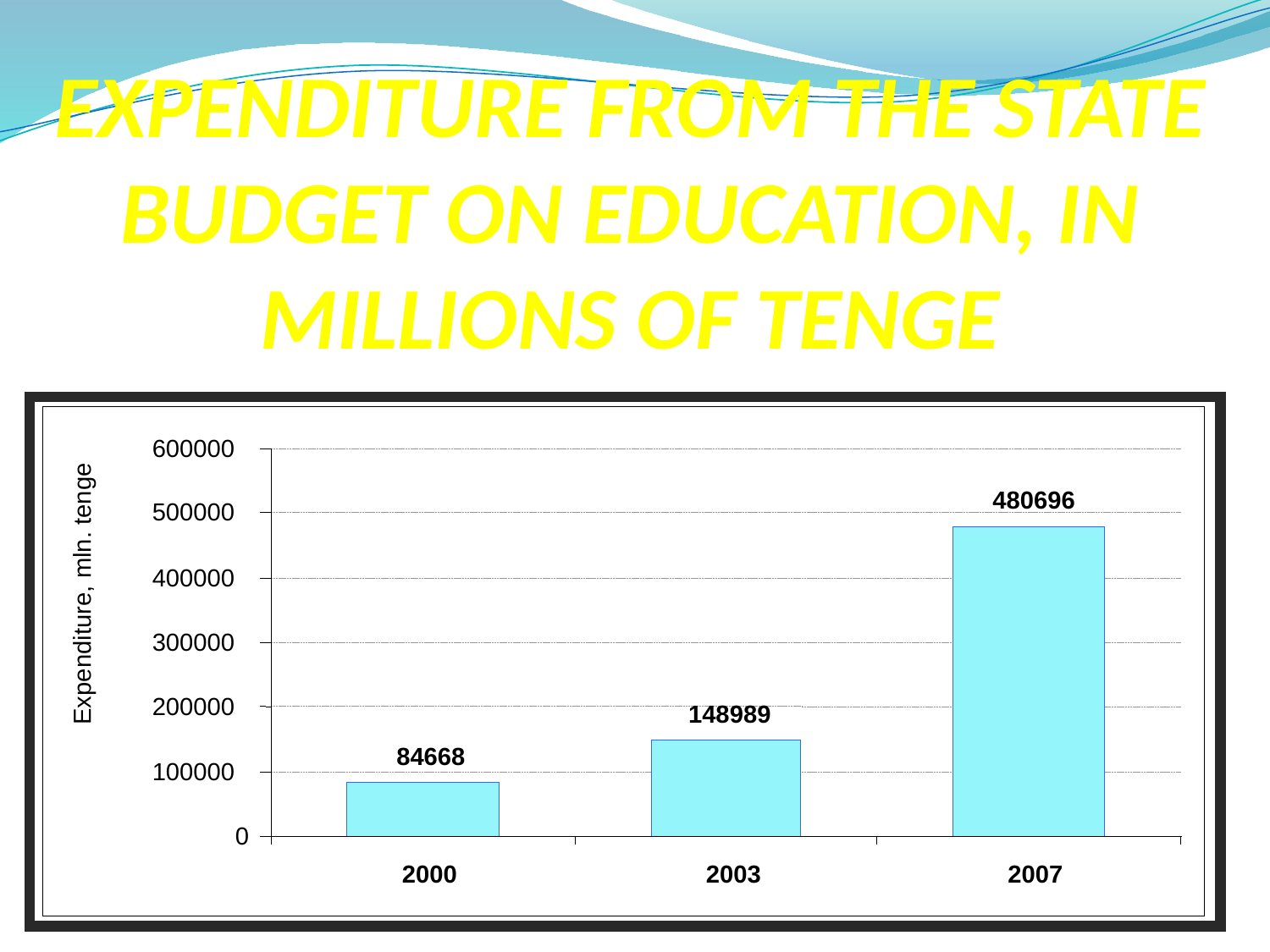

# EXPENDITURE FROM THE STATE BUDGET ON EDUCATION, IN MILLIONS OF TENGE

600000

480696
500000

400000
Expenditure, mln. tenge

300000

200000
148989

84668

100000

0

2000
2003
2007